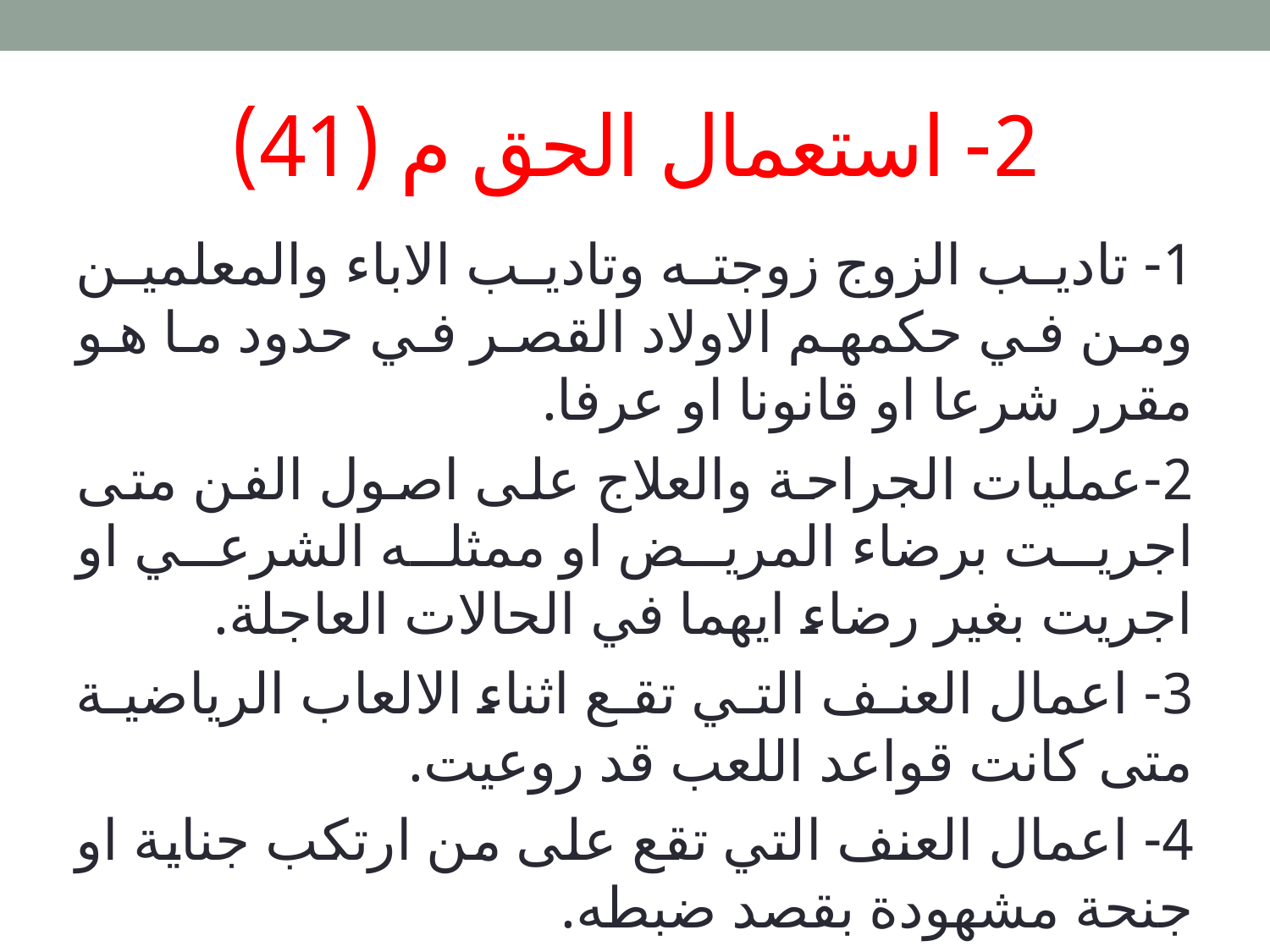

# 2- استعمال الحق م (41)
1- تاديب الزوج زوجته وتاديب الاباء والمعلمين ومن في حكمهم الاولاد القصر في حدود ما هو مقرر شرعا او قانونا او عرفا.
2-عمليات الجراحة والعلاج على اصول الفن متى اجريت برضاء المريض او ممثله الشرعي او اجريت بغير رضاء ايهما في الحالات العاجلة.
3- اعمال العنف التي تقع اثناء الالعاب الرياضية متى كانت قواعد اللعب قد روعيت.
4- اعمال العنف التي تقع على من ارتكب جناية او جنحة مشهودة بقصد ضبطه.